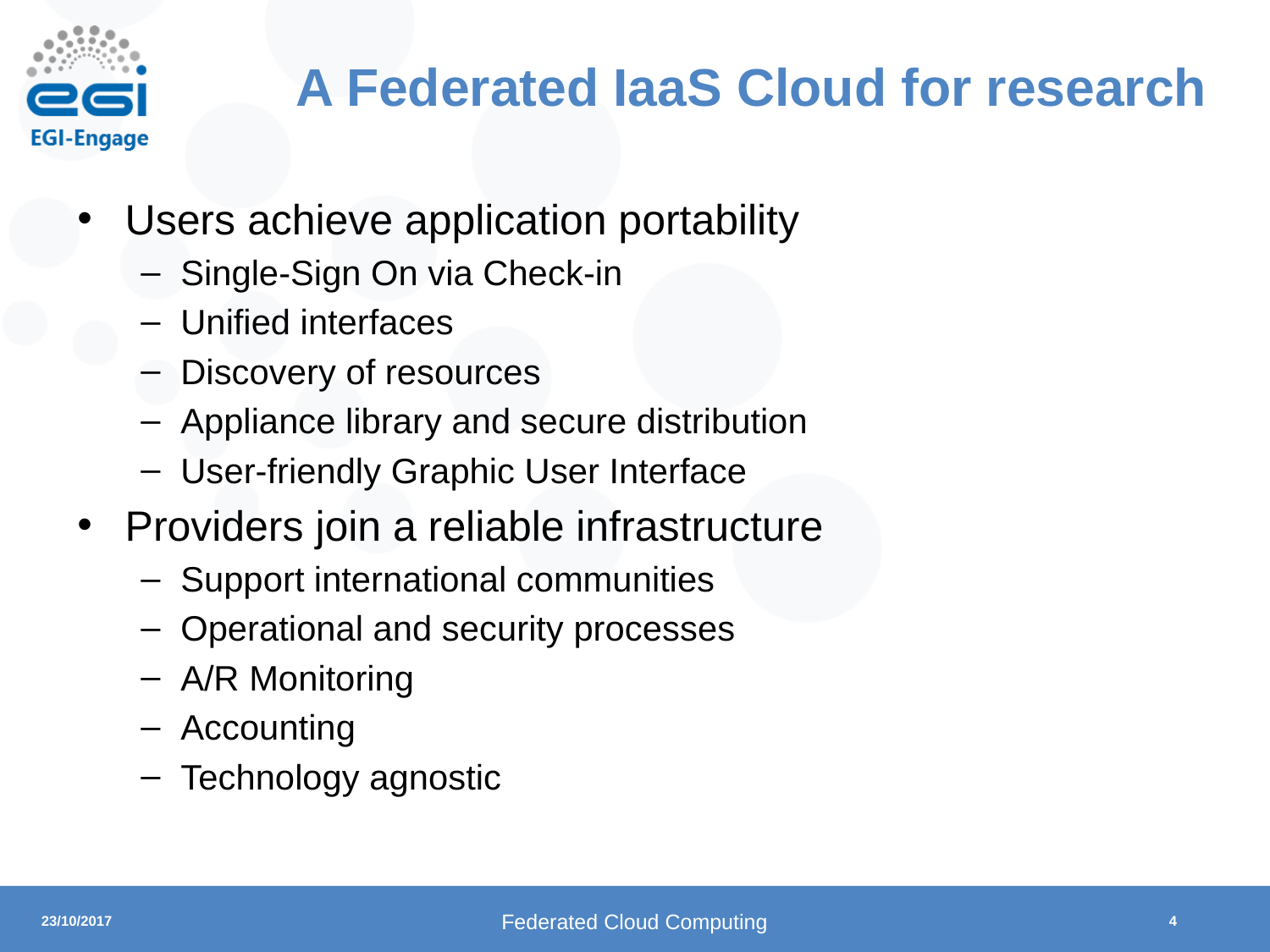

# A Federated IaaS Cloud for research
Users achieve application portability
Single-Sign On via Check-in
Unified interfaces
Discovery of resources
Appliance library and secure distribution
User-friendly Graphic User Interface
Providers join a reliable infrastructure
Support international communities
Operational and security processes
A/R Monitoring
Accounting
Technology agnostic
Federated Cloud Computing